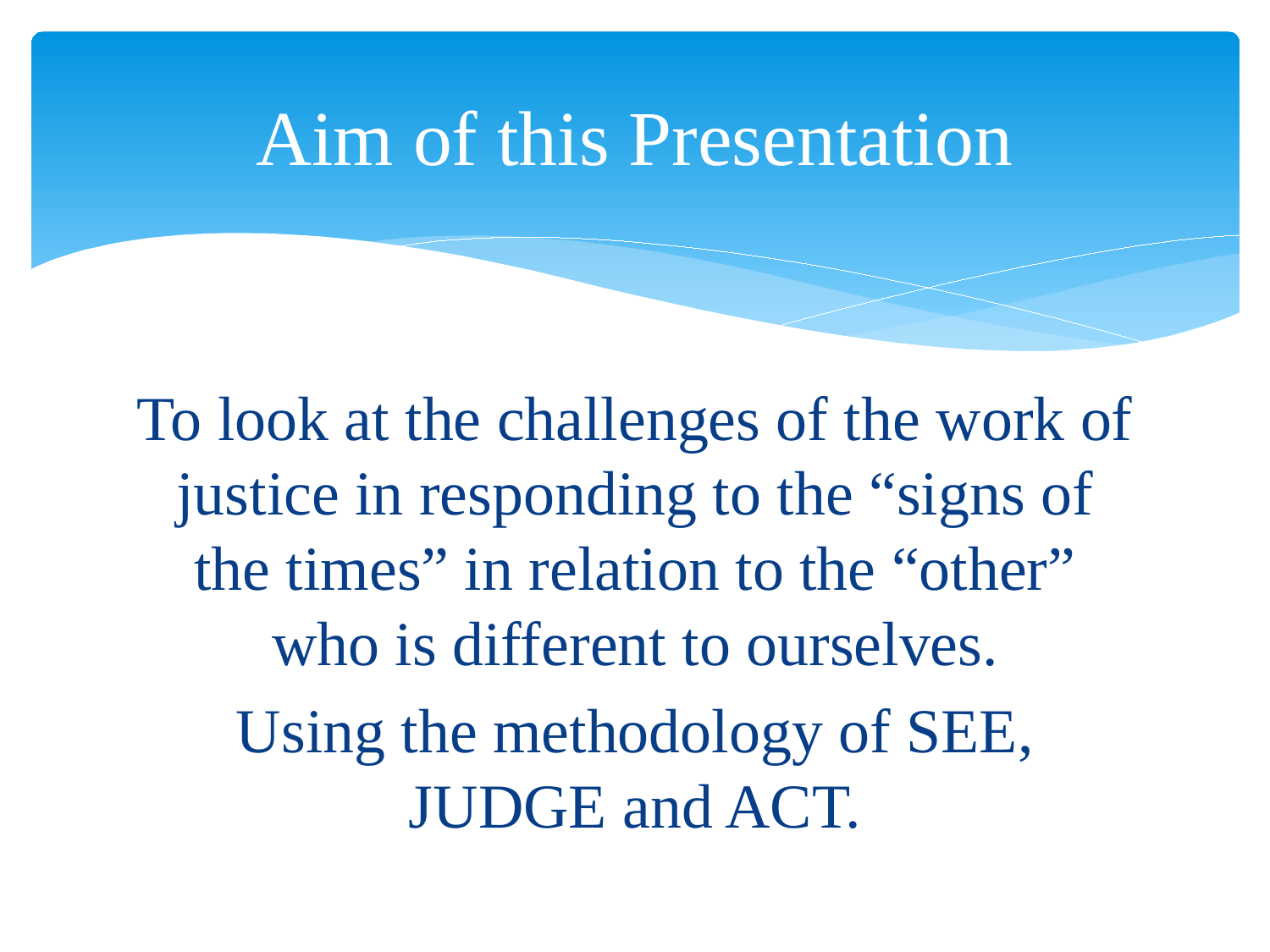

# Aim of this Presentation
To look at the challenges of the work of justice in responding to the “signs of the times” in relation to the “other” who is different to ourselves.
Using the methodology of SEE, JUDGE and ACT.